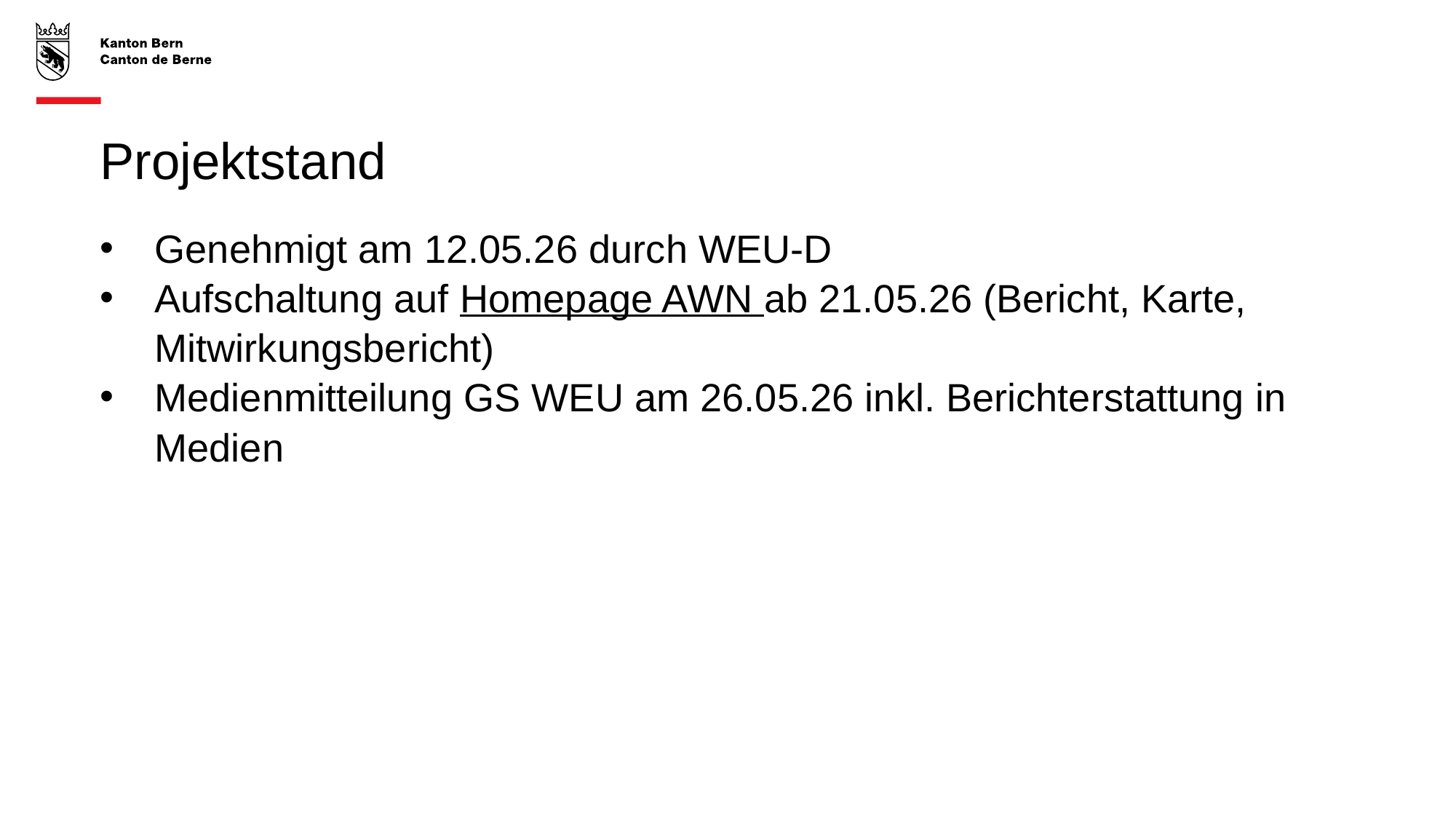

# Projektstand
Genehmigt am 12.05.26 durch WEU-D
Aufschaltung auf Homepage AWN ab 21.05.26 (Bericht, Karte, Mitwirkungsbericht)
Medienmitteilung GS WEU am 26.05.26 inkl. Berichterstattung in Medien